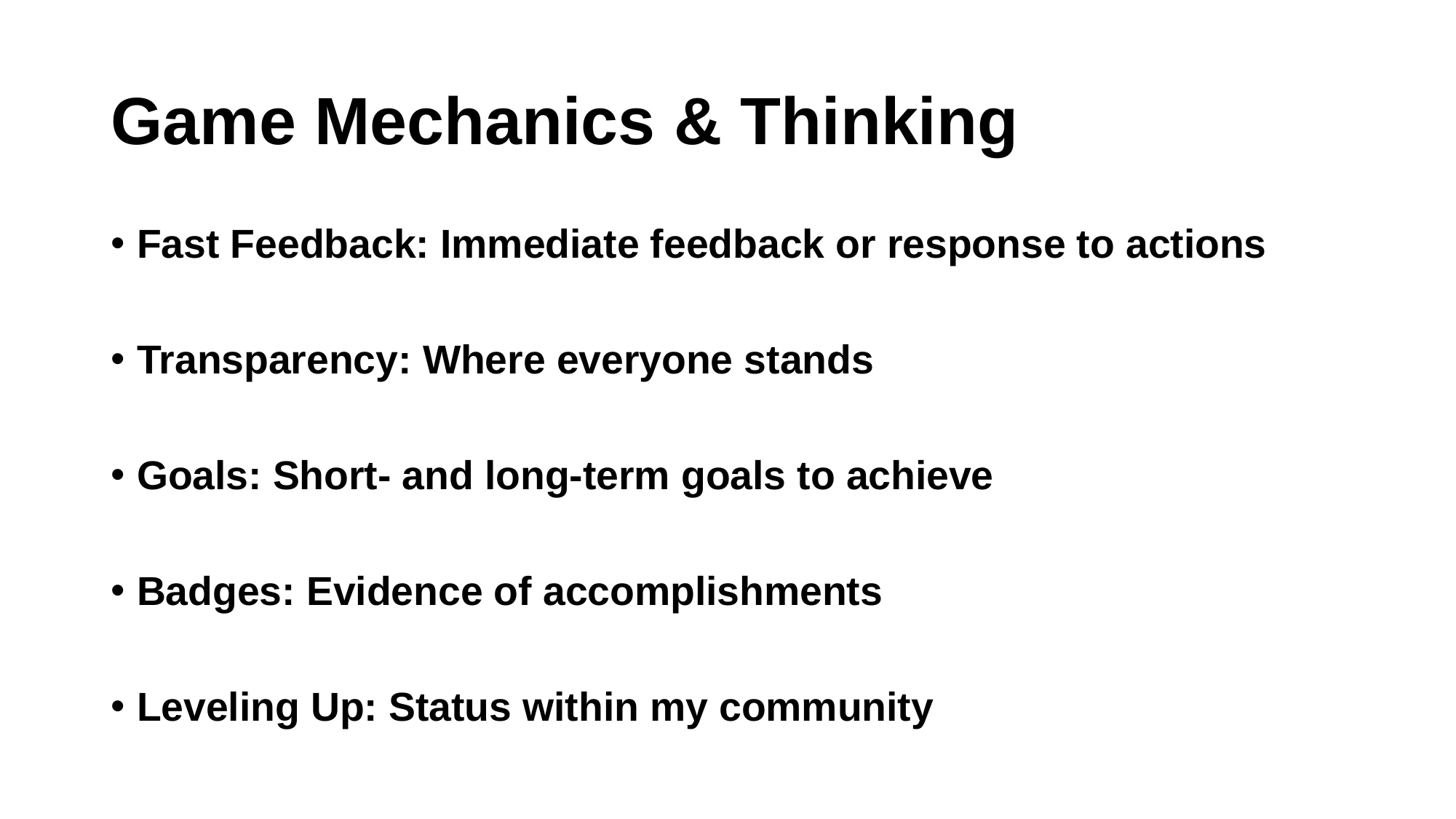

# Game Mechanics & Thinking
Fast Feedback: Immediate feedback or response to actions

Transparency: Where everyone stands

Goals: Short- and long-term goals to achieve

Badges: Evidence of accomplishments

Leveling Up: Status within my community